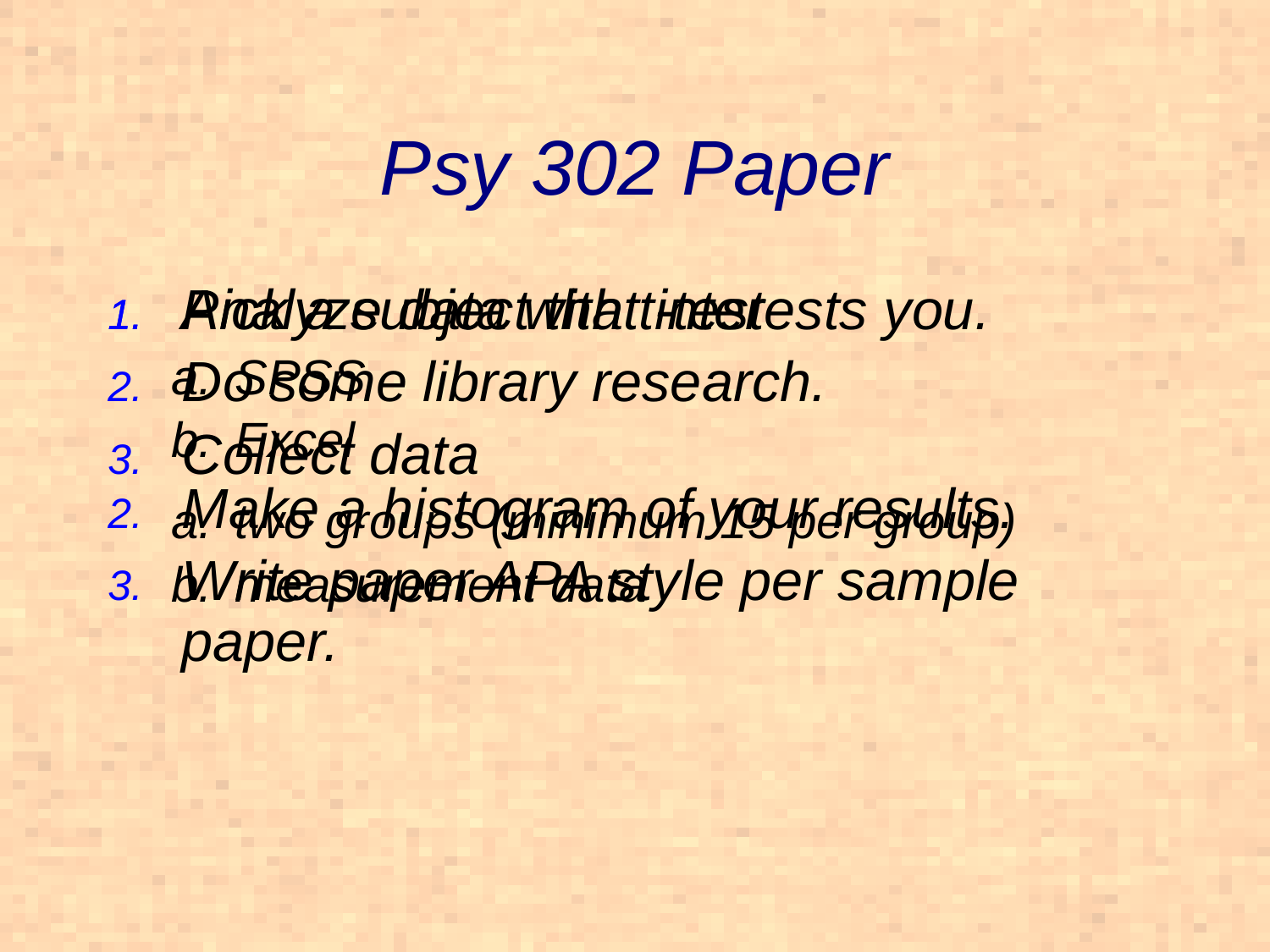

# Psy 302 Paper
Pick a subject that interests you.
Do some library research.
Collect data
two groups (minimum 15 per group)
measurement data

Analyze data with t-test
SPSS
Excel
Make a histogram of your results.
Write paper APA style per sample paper.